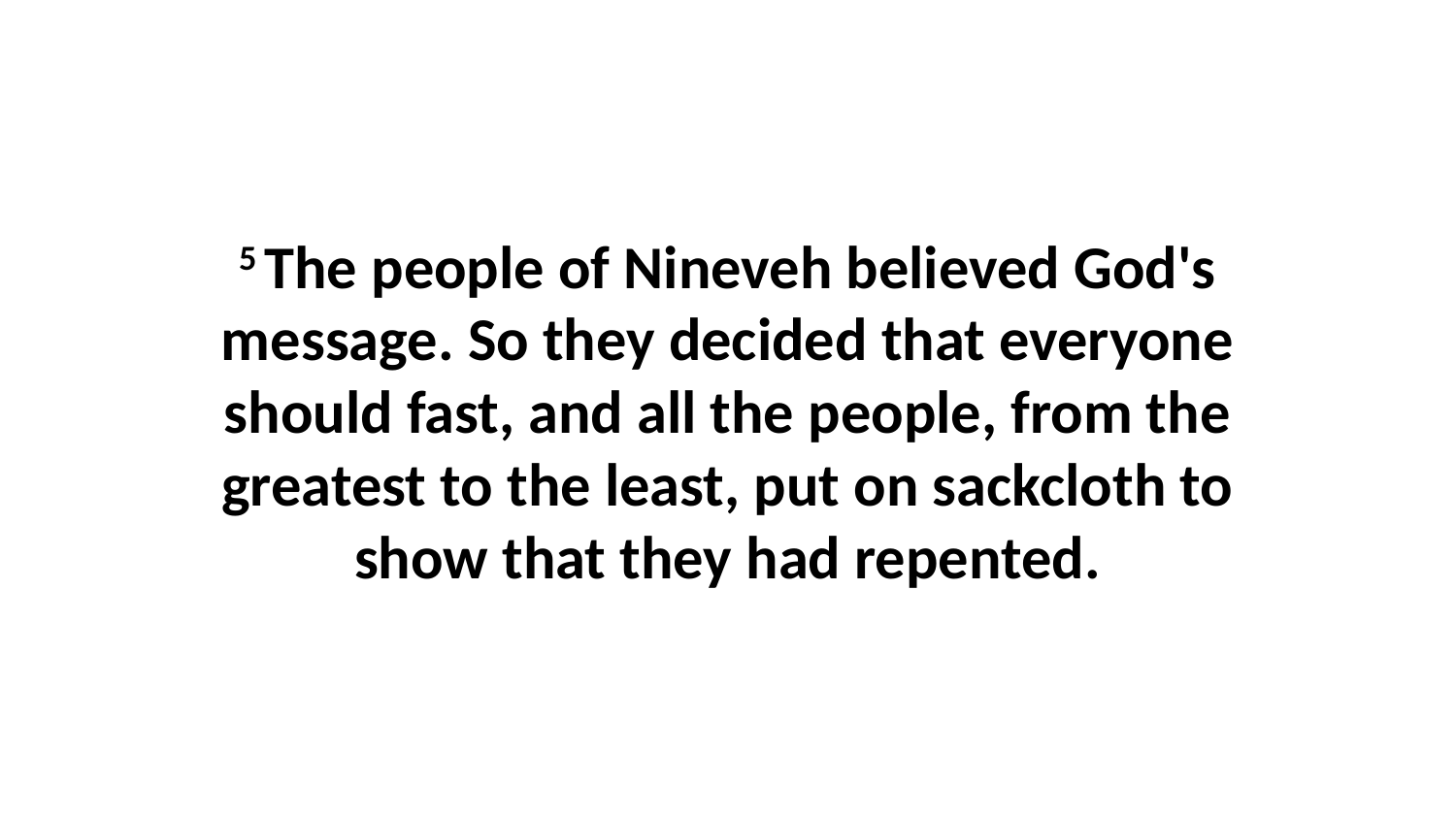

5 The people of Nineveh believed God's message. So they decided that everyone should fast, and all the people, from the greatest to the least, put on sackcloth to show that they had repented.